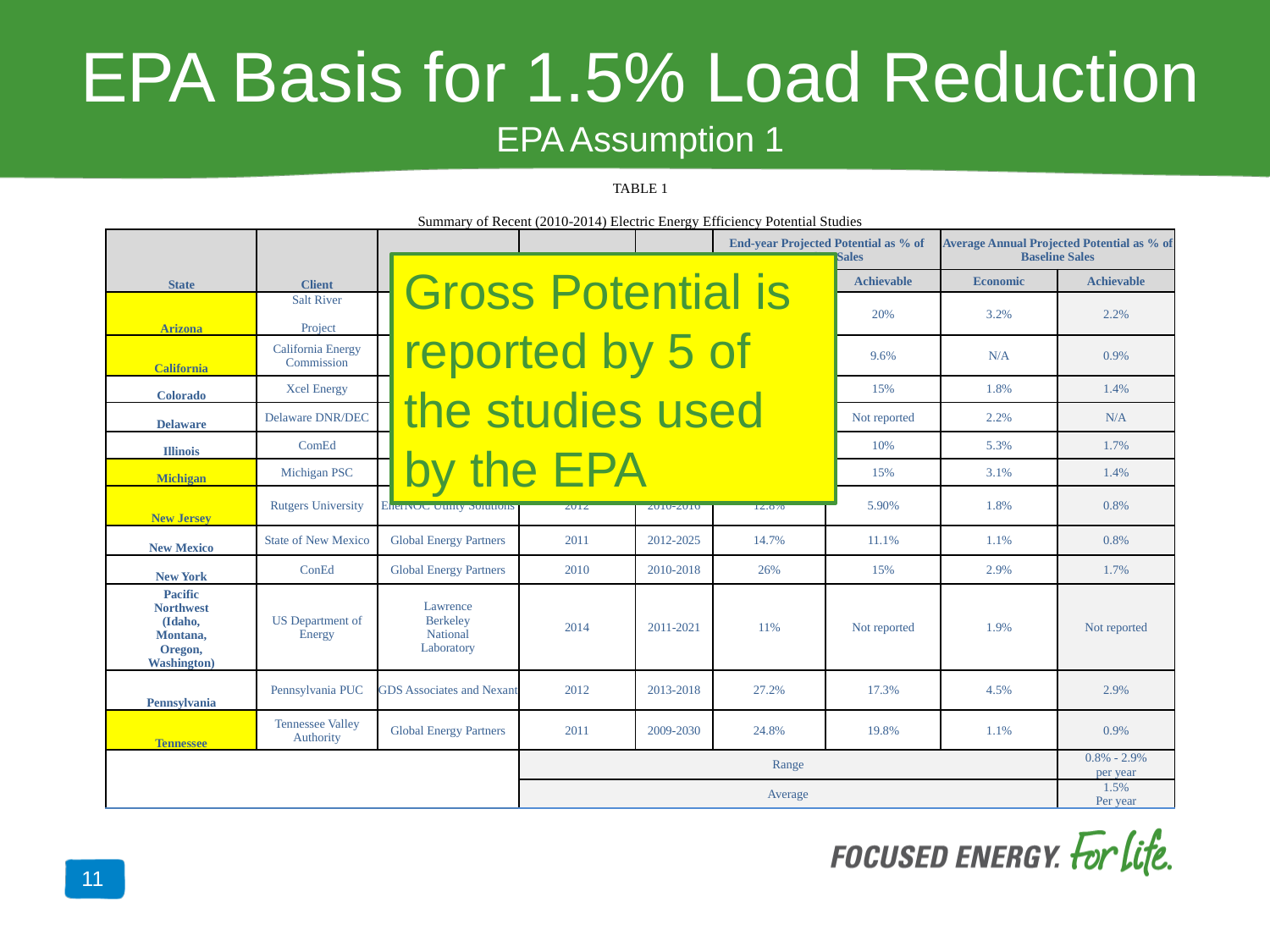

# EPA Basis for 1.5% Load Reduction EPA Assumption 1
| TABLE 1 |  |  |  |  |  |  |  |  |
| --- | --- | --- | --- | --- | --- | --- | --- | --- |
|  |  |  |  |  |  |  |  |  |
| Summary of Recent (2010-2014) Electric Energy Efficiency Potential Studies |  |  |  |  |  |  |  |  |
| State | Client | Analyst | Study Year | Study Period | End-year Projected Potential as % of Baseline Sales |  | Average Annual Projected Potential as % of Baseline Sales |  |
|  |  |  |  |  | Economic | Achievable | Economic | Achievable |
| Arizona | Salt River Project | Cadmus Group | 2010 | 2012-2020 | 29% | 20% | 3.2% | 2.2% |
| California | California Energy Commission | California Energy Commission | 2013 | 2014-2024 | Not reported | 9.6% | N/A | 0.9% |
| Colorado | Xcel Energy | Kema, Inc. | 2010 | 2010-2020 | 20% | 15% | 1.8% | 1.4% |
| Delaware | Delaware DNR/DEC | Optimal Energy, Inc. | 2013 | 2014-2025 | 26.3% | Not reported | 2.2% | N/A |
| Illinois | ComEd | ICF International | 2013 | 2013-2018 | 32% | 10% | 5.3% | 1.7% |
| Michigan | Michigan PSC | GDS Associates | 2013 | 2013-2023 | 33.8% | 15% | 3.1% | 1.4% |
| New Jersey | Rutgers University | EnerNOC Utility Solutions | 2012 | 2010-2016 | 12.8% | 5.90% | 1.8% | 0.8% |
| New Mexico | State of New Mexico | Global Energy Partners | 2011 | 2012-2025 | 14.7% | 11.1% | 1.1% | 0.8% |
| New York | ConEd | Global Energy Partners | 2010 | 2010-2018 | 26% | 15% | 2.9% | 1.7% |
| Pacific Northwest (Idaho, Montana, Oregon, Washington) | US Department of Energy | Lawrence Berkeley National Laboratory | 2014 | 2011-2021 | 11% | Not reported | 1.9% | Not reported |
| Pennsylvania | Pennsylvania PUC | GDS Associates and Nexant | 2012 | 2013-2018 | 27.2% | 17.3% | 4.5% | 2.9% |
| Tennessee | Tennessee Valley Authority | Global Energy Partners | 2011 | 2009-2030 | 24.8% | 19.8% | 1.1% | 0.9% |
|  |  |  | Range |  |  |  |  | 0.8% - 2.9% per year |
|  |  |  | Average |  |  |  |  | 1.5% Per year |
Gross Potential is reported by 5 of the studies used by the EPA
11